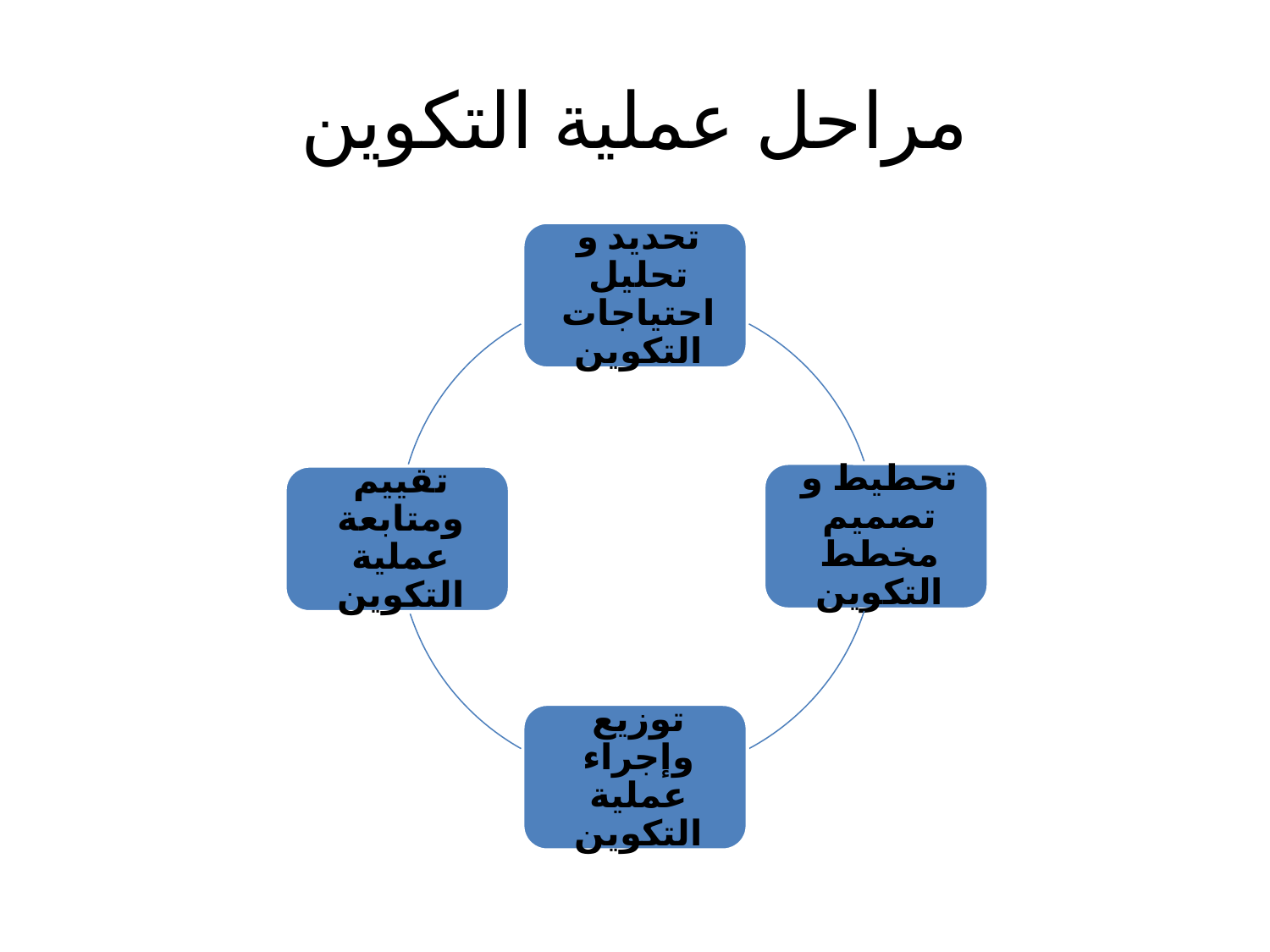

# مراحل عملية التكوين
تحديد و تحليل احتياجات التكوين
تحطيط و تصميم مخطط التكوين
توزيع وإجراء عملية التكوين
تقييم ومتابعة عملية التكوين